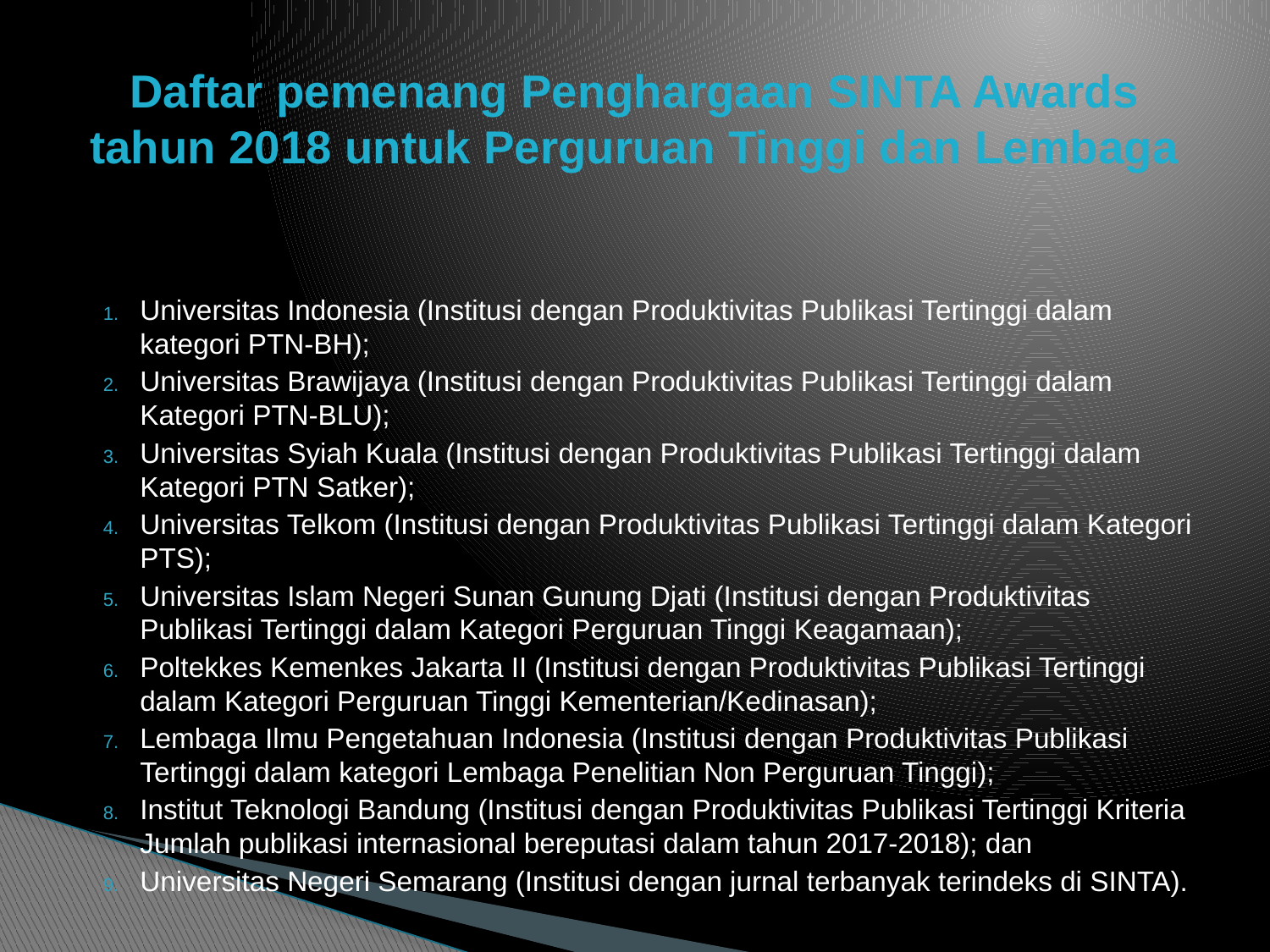

# Daftar pemenang Penghargaan SINTA Awards tahun 2018 untuk Perguruan Tinggi dan Lembaga
Universitas Indonesia (Institusi dengan Produktivitas Publikasi Tertinggi dalam kategori PTN-BH);
Universitas Brawijaya (Institusi dengan Produktivitas Publikasi Tertinggi dalam Kategori PTN-BLU);
Universitas Syiah Kuala (Institusi dengan Produktivitas Publikasi Tertinggi dalam Kategori PTN Satker);
Universitas Telkom (Institusi dengan Produktivitas Publikasi Tertinggi dalam Kategori PTS);
Universitas Islam Negeri Sunan Gunung Djati (Institusi dengan Produktivitas Publikasi Tertinggi dalam Kategori Perguruan Tinggi Keagamaan);
Poltekkes Kemenkes Jakarta II (Institusi dengan Produktivitas Publikasi Tertinggi dalam Kategori Perguruan Tinggi Kementerian/Kedinasan);
Lembaga Ilmu Pengetahuan Indonesia (Institusi dengan Produktivitas Publikasi Tertinggi dalam kategori Lembaga Penelitian Non Perguruan Tinggi);
Institut Teknologi Bandung (Institusi dengan Produktivitas Publikasi Tertinggi Kriteria Jumlah publikasi internasional bereputasi dalam tahun 2017-2018); dan
Universitas Negeri Semarang (Institusi dengan jurnal terbanyak terindeks di SINTA).